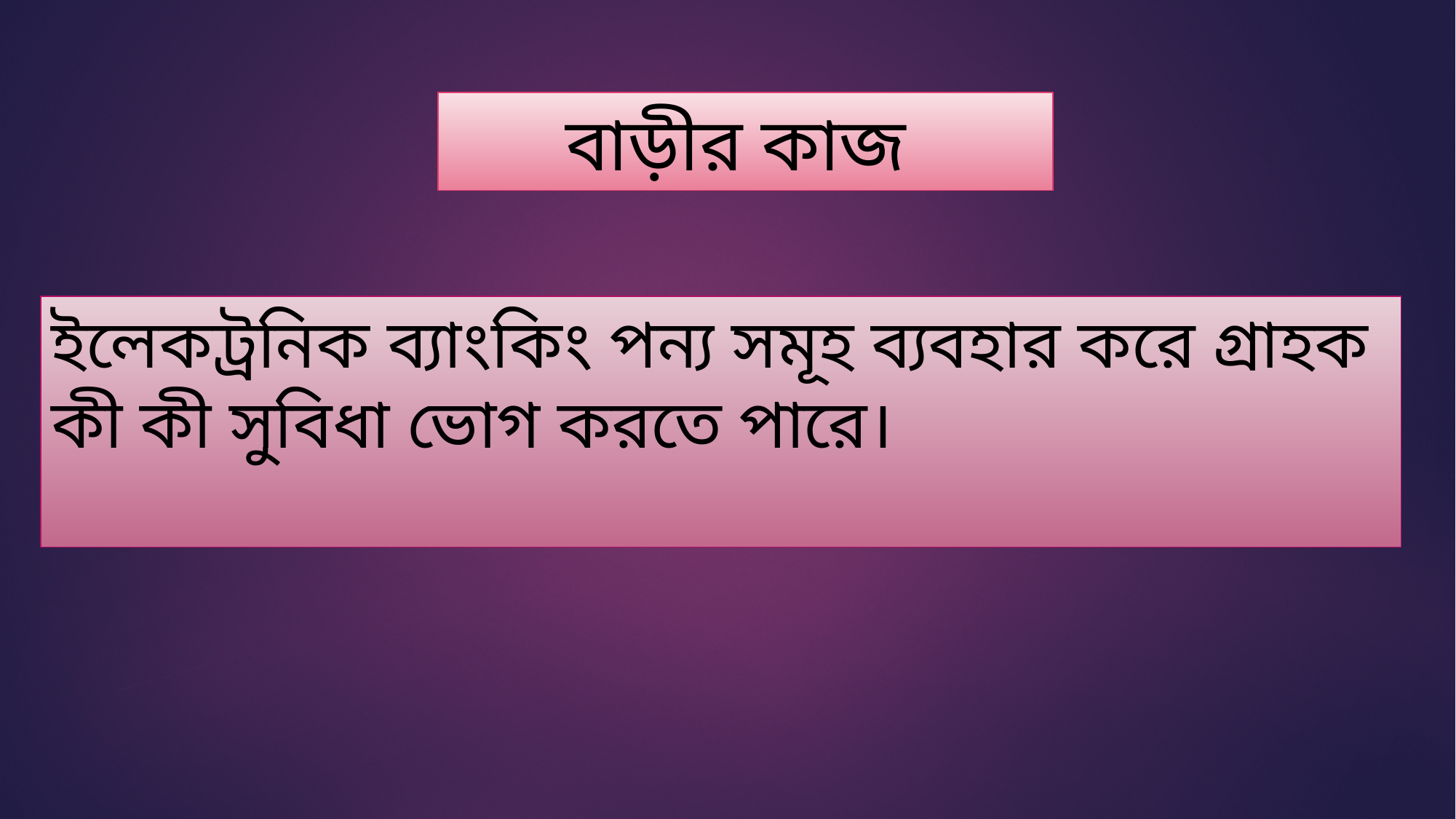

বাড়ীর কাজ
ইলেকট্রনিক ব্যাংকিং পন্য সমূহ ব্যবহার করে গ্রাহক  কী কী সুবিধা ভোগ করতে পারে।